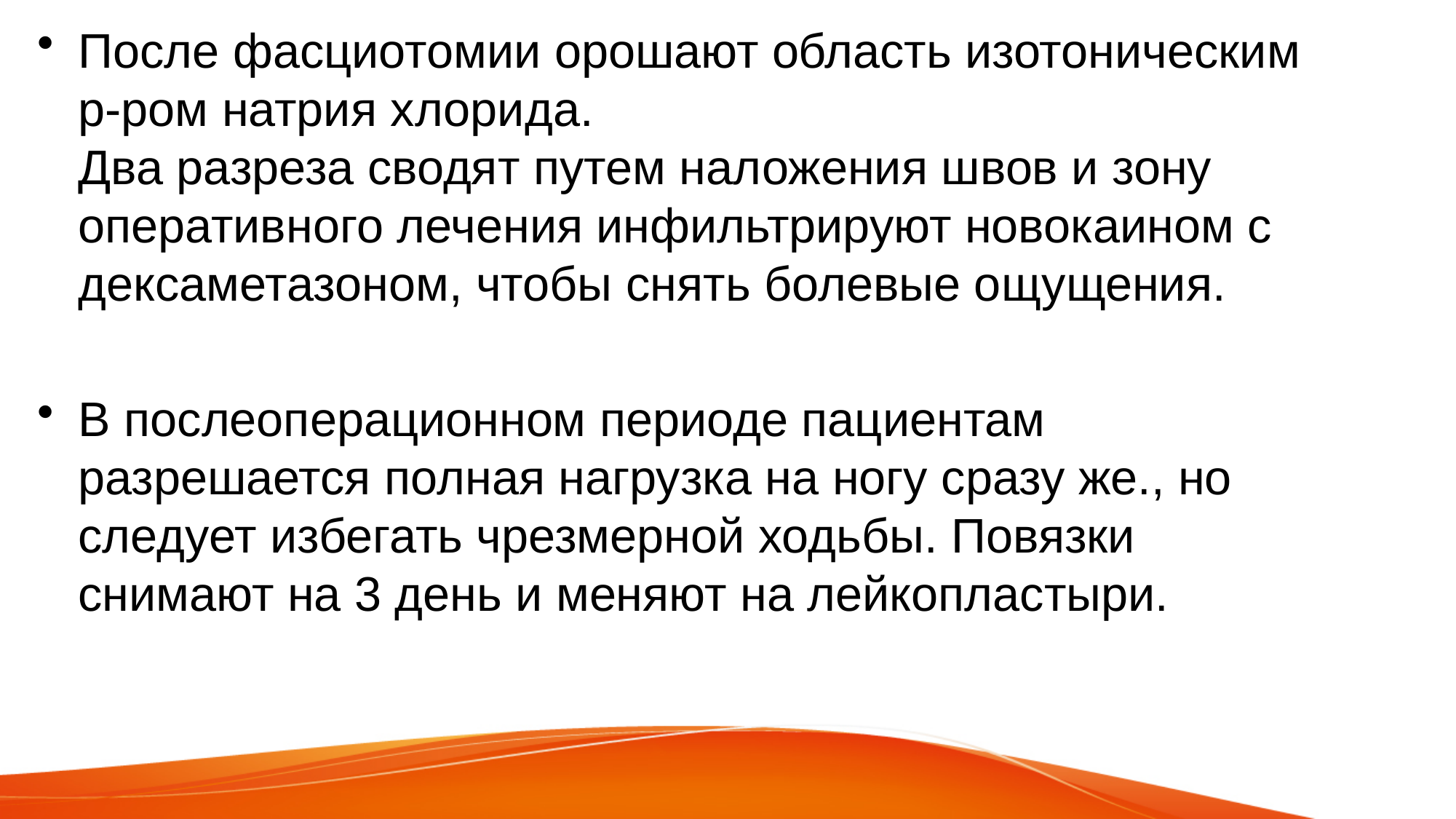

После фасциотомии орошают область изотоническим р-ром натрия хлорида.
Два разреза сводят путем наложения швов и зону оперативного лечения инфильтрируют новокаином с дексаметазоном, чтобы снять болевые ощущения.

В послеоперационном периоде пациентам разрешается полная нагрузка на ногу сразу же., но следует избегать чрезмерной ходьбы. Повязки снимают на 3 день и меняют на лейкопластыри.